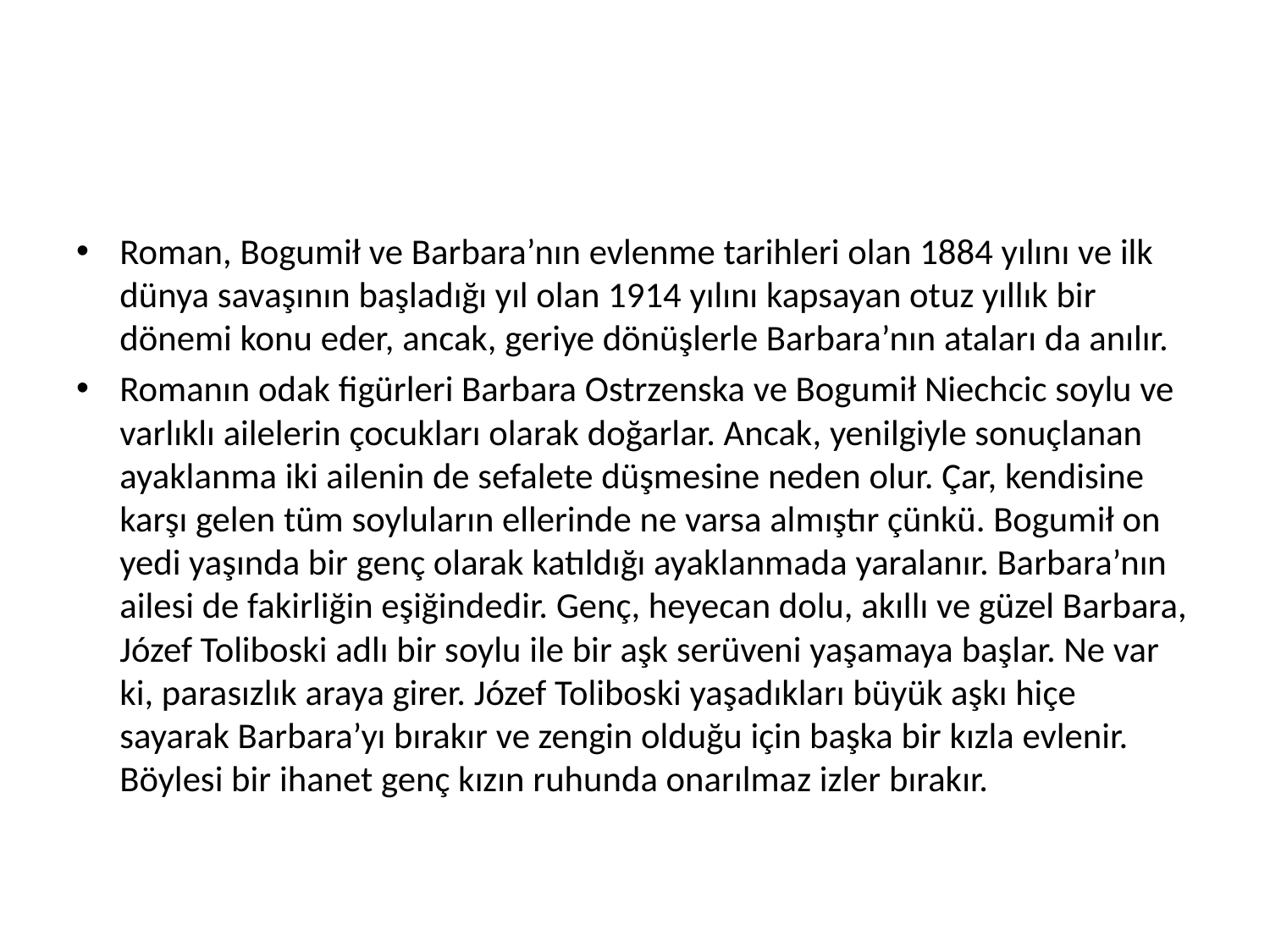

#
Roman, Bogumił ve Barbara’nın evlenme tarihleri olan 1884 yılını ve ilk dünya savaşının başladığı yıl olan 1914 yılını kapsayan otuz yıllık bir dönemi konu eder, ancak, geriye dönüşlerle Barbara’nın ataları da anılır.
Romanın odak figürleri Barbara Ostrzenska ve Bogumił Niechcic soylu ve varlıklı ailelerin çocukları olarak doğarlar. Ancak, yenilgiyle sonuçlanan ayaklanma iki ailenin de sefalete düşmesine neden olur. Çar, kendisine karşı gelen tüm soyluların ellerinde ne varsa almıştır çünkü. Bogumił on yedi yaşında bir genç olarak katıldığı ayaklanmada yaralanır. Barbara’nın ailesi de fakirliğin eşiğindedir. Genç, heyecan dolu, akıllı ve güzel Barbara, Józef Toliboski adlı bir soylu ile bir aşk serüveni yaşamaya başlar. Ne var ki, parasızlık araya girer. Józef Toliboski yaşadıkları büyük aşkı hiçe sayarak Barbara’yı bırakır ve zengin olduğu için başka bir kızla evlenir. Böylesi bir ihanet genç kızın ruhunda onarılmaz izler bırakır.